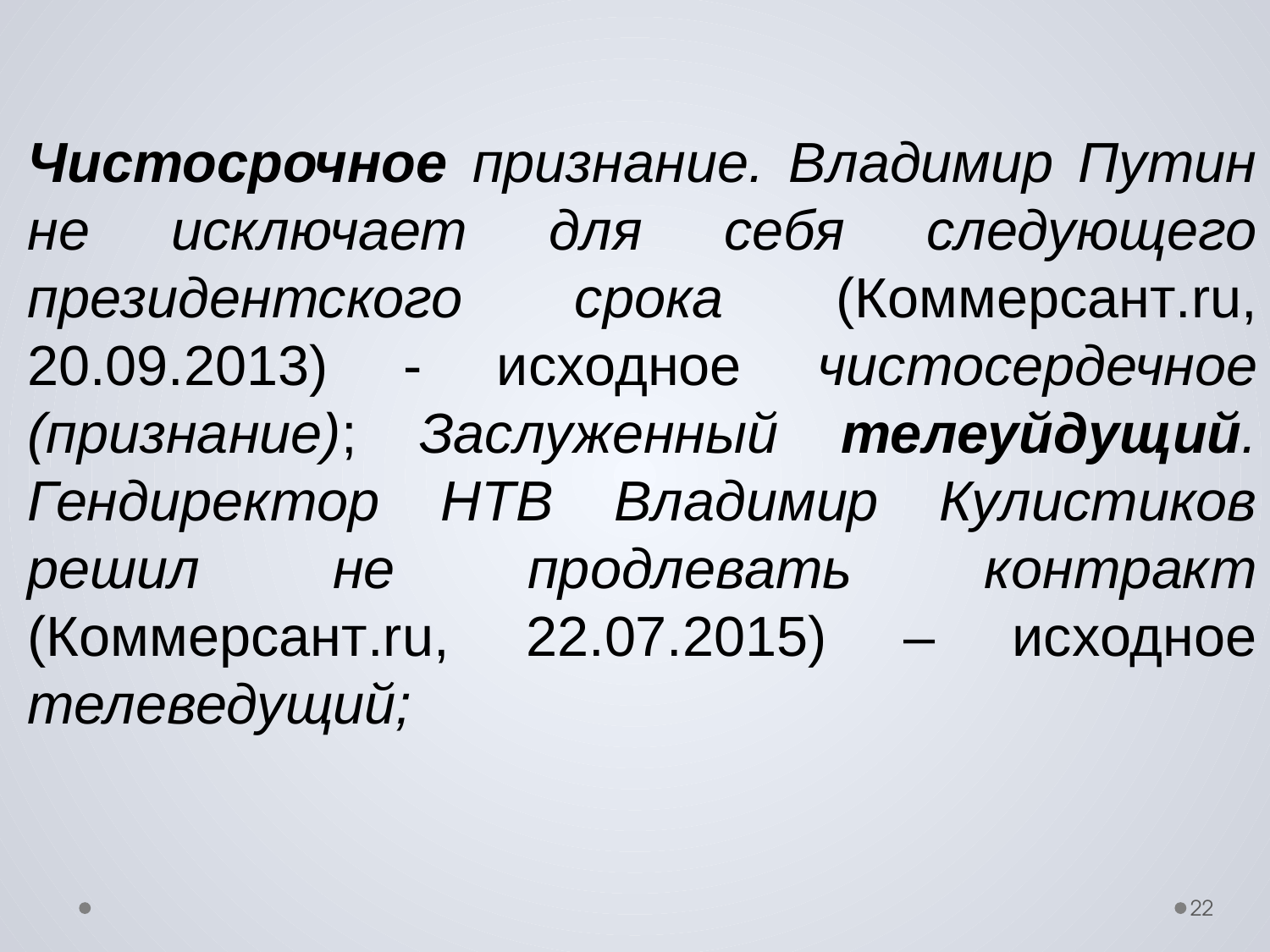

Чистосрочное признание. Владимир Путин не исключает для себя следующего президентского срока (Коммерсант.ru, 20.09.2013) - исходное чистосердечное (признание); Заслуженный телеуйдущий. Гендиректор НТВ Владимир Кулистиков решил не продлевать контракт (Коммерсант.ru, 22.07.2015) – исходное телеведущий;

22